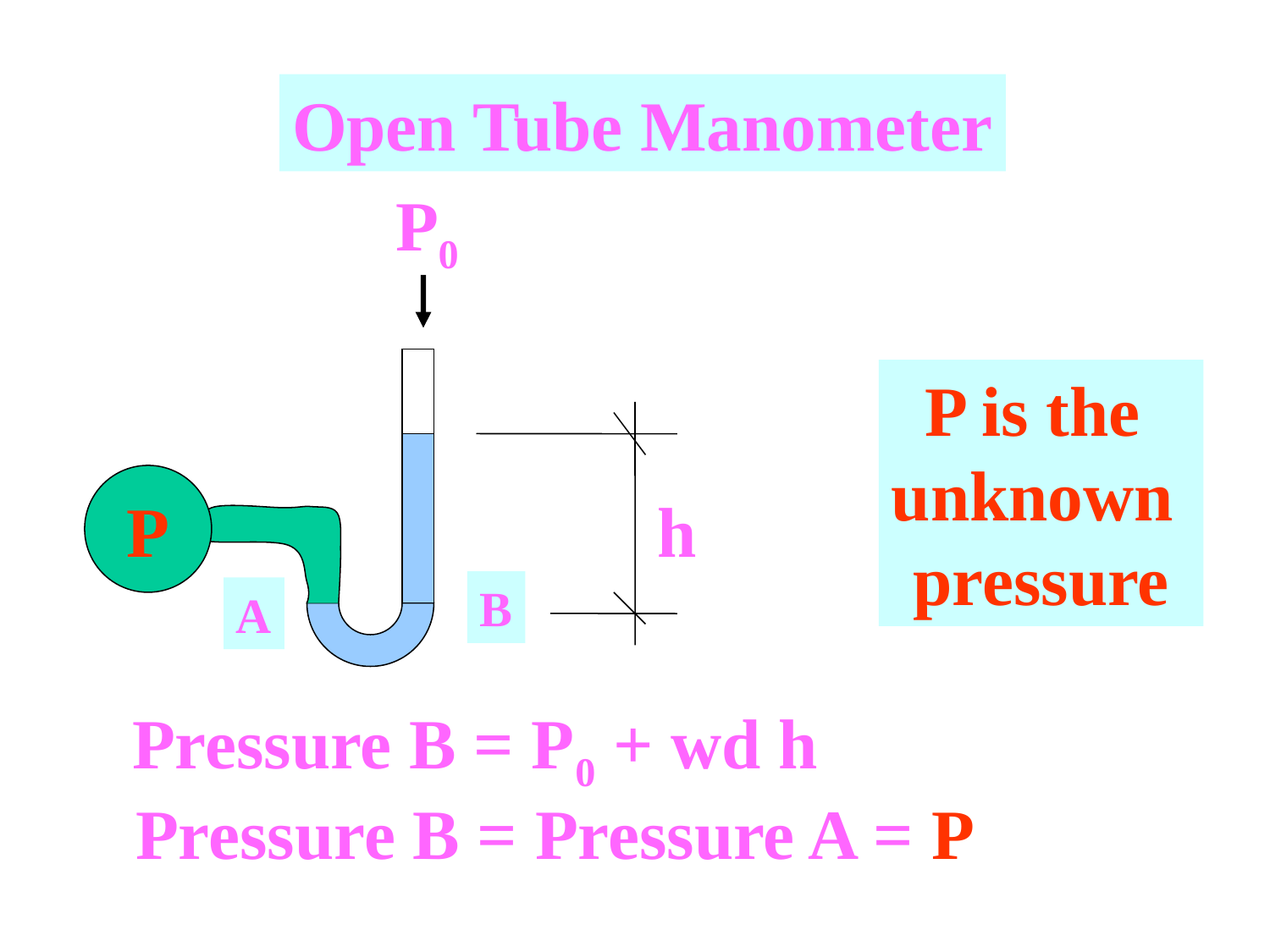

Open Tube Manometer
P0

P
h

B
A

P is the
unknown
pressure
Pressure B = P0 + wd h
Pressure B = Pressure A = P